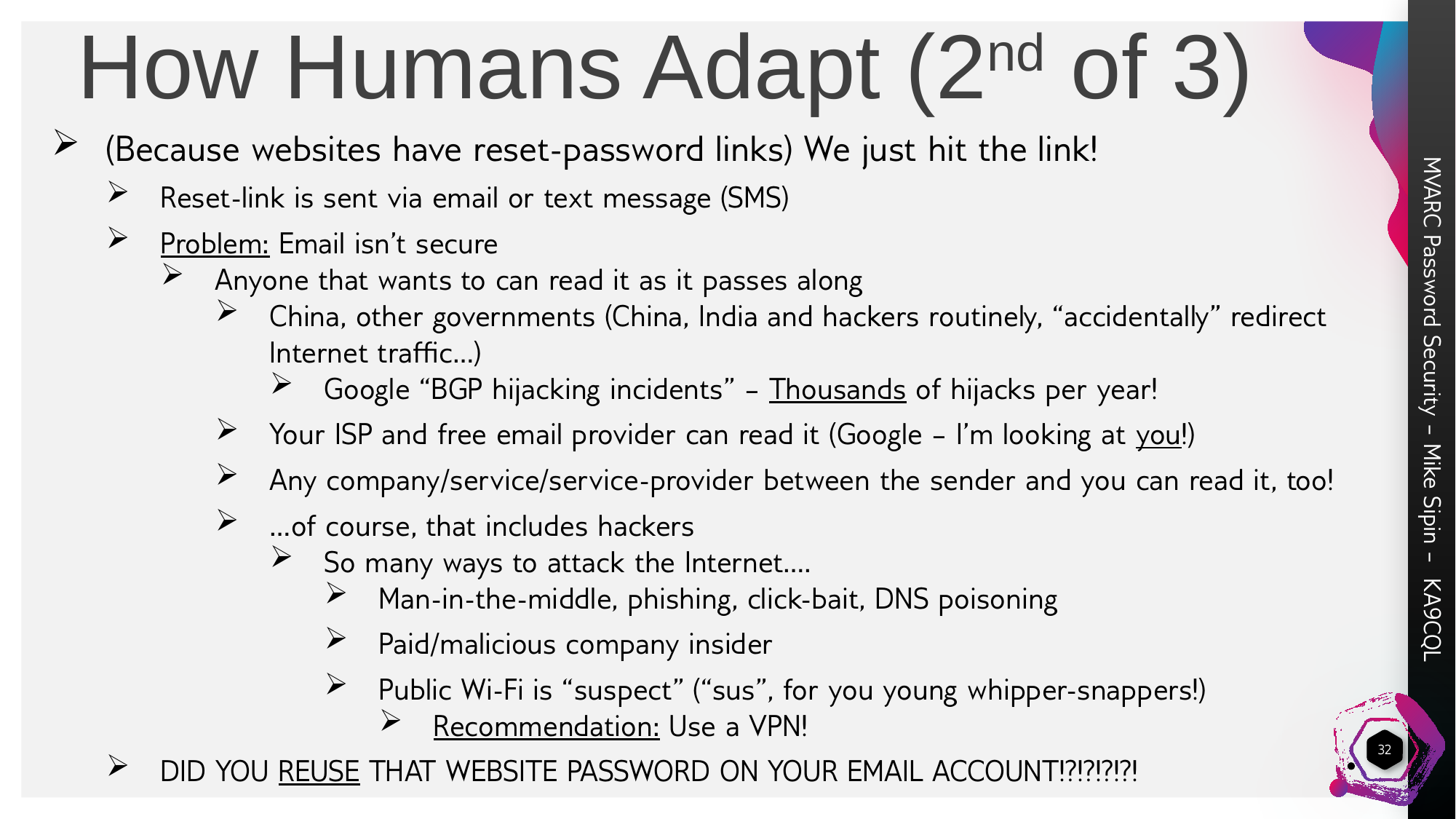

How Humans Adapt (2nd of 3)
(Because websites have reset-password links) We just hit the link!
Reset-link is sent via email or text message (SMS)
Problem: Email isn’t secure
Anyone that wants to can read it as it passes along
China, other governments (China, India and hackers routinely, “accidentally” redirect Internet traffic…)
Google “BGP hijacking incidents” – Thousands of hijacks per year!
Your ISP and free email provider can read it (Google – I’m looking at you!)
Any company/service/service-provider between the sender and you can read it, too!
…of course, that includes hackers
So many ways to attack the Internet….
Man-in-the-middle, phishing, click-bait, DNS poisoning
Paid/malicious company insider
Public Wi-Fi is “suspect” (“sus”, for you young whipper-snappers!)
Recommendation: Use a VPN!
DID YOU REUSE THAT WEBSITE PASSWORD ON YOUR EMAIL ACCOUNT!?!?!?!?!
32